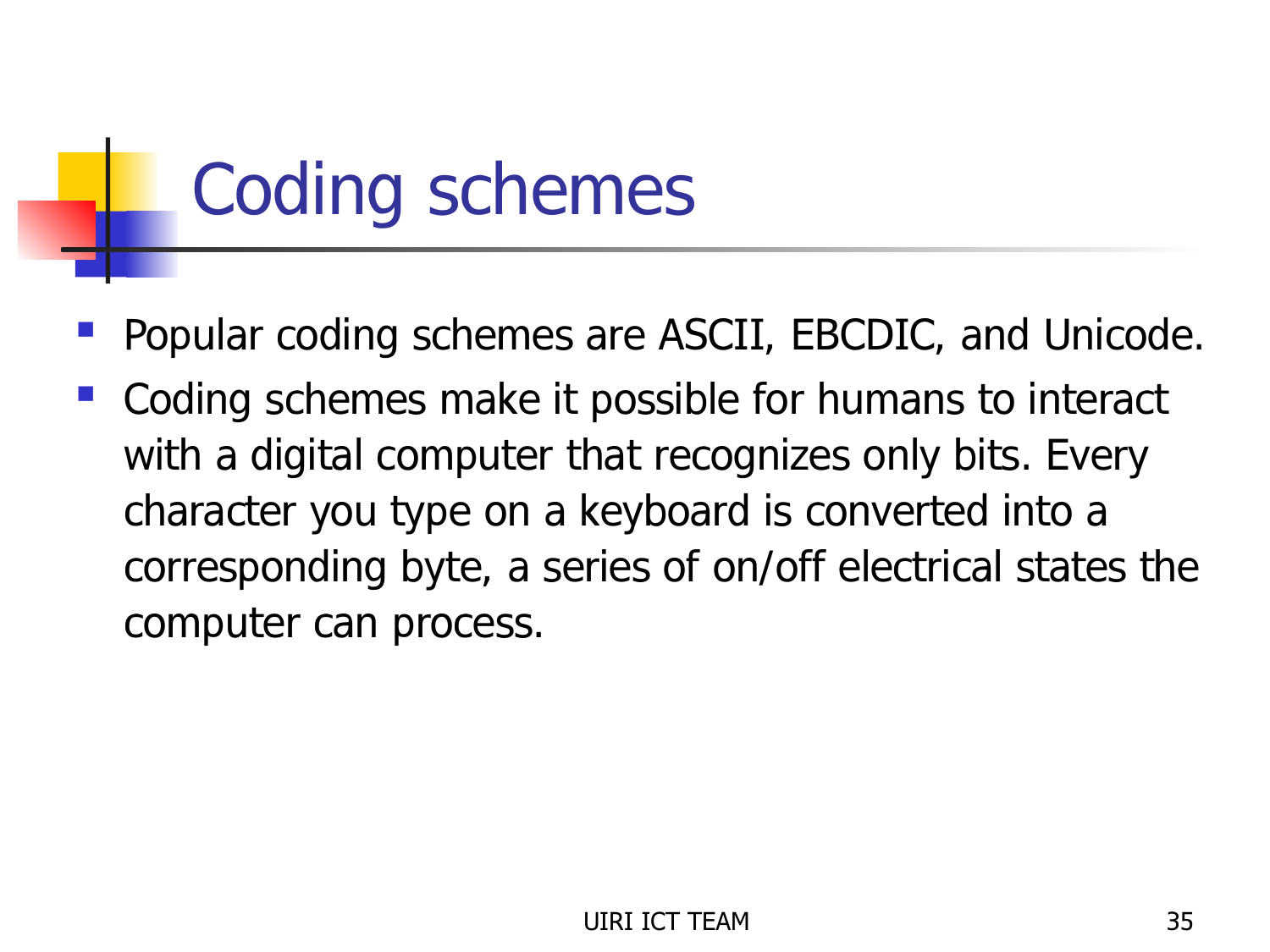

Coding schemes
Popular coding schemes are ASCII, EBCDIC, and Unicode.
Coding schemes make it possible for humans to interact with a digital computer that recognizes only bits. Every character you type on a keyboard is converted into a corresponding byte, a series of on/off electrical states the computer can process.
UIRI ICT TEAM
35